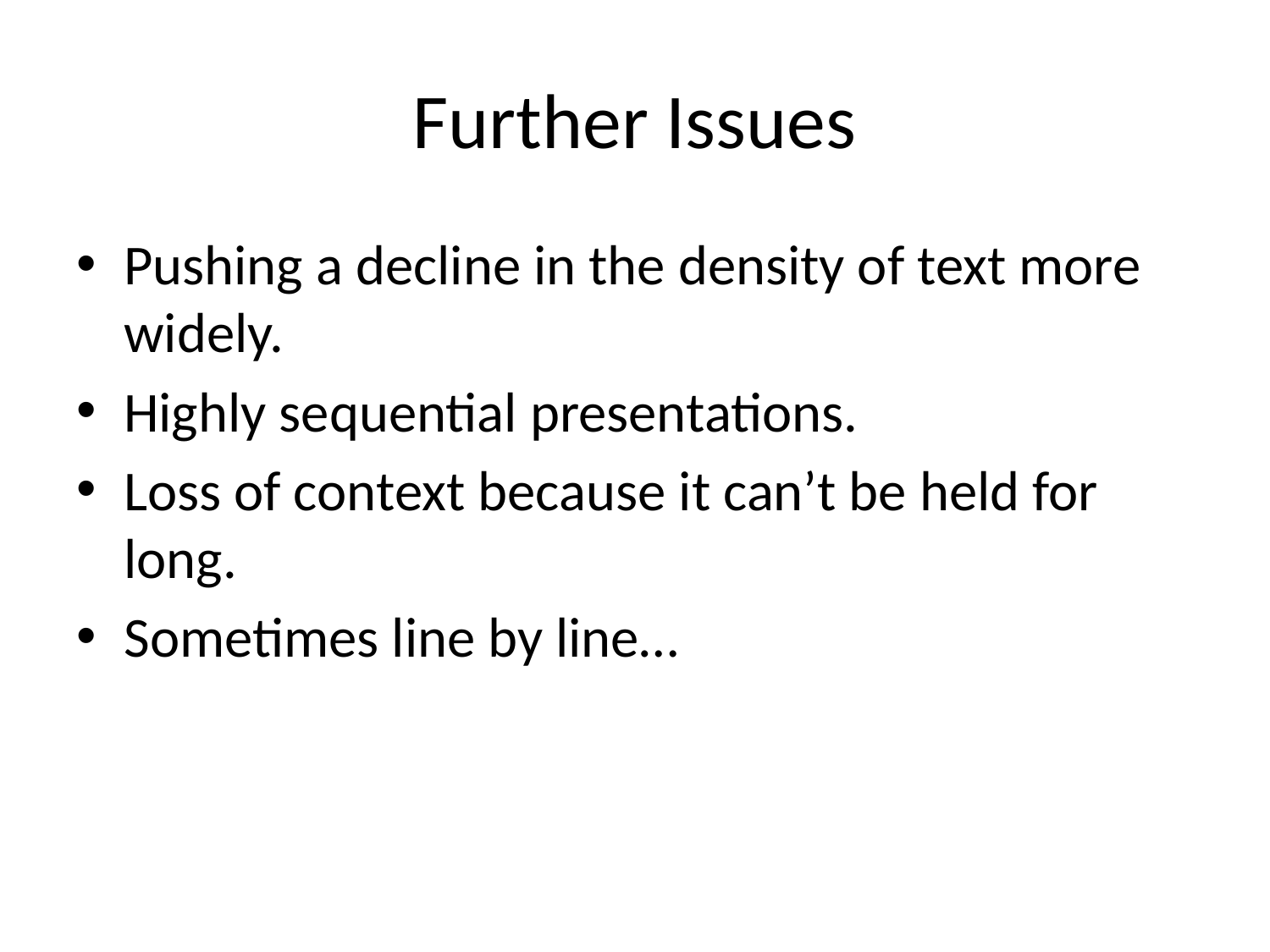

# Further Issues
Pushing a decline in the density of text more widely.
Highly sequential presentations.
Loss of context because it can’t be held for long.
Sometimes line by line…